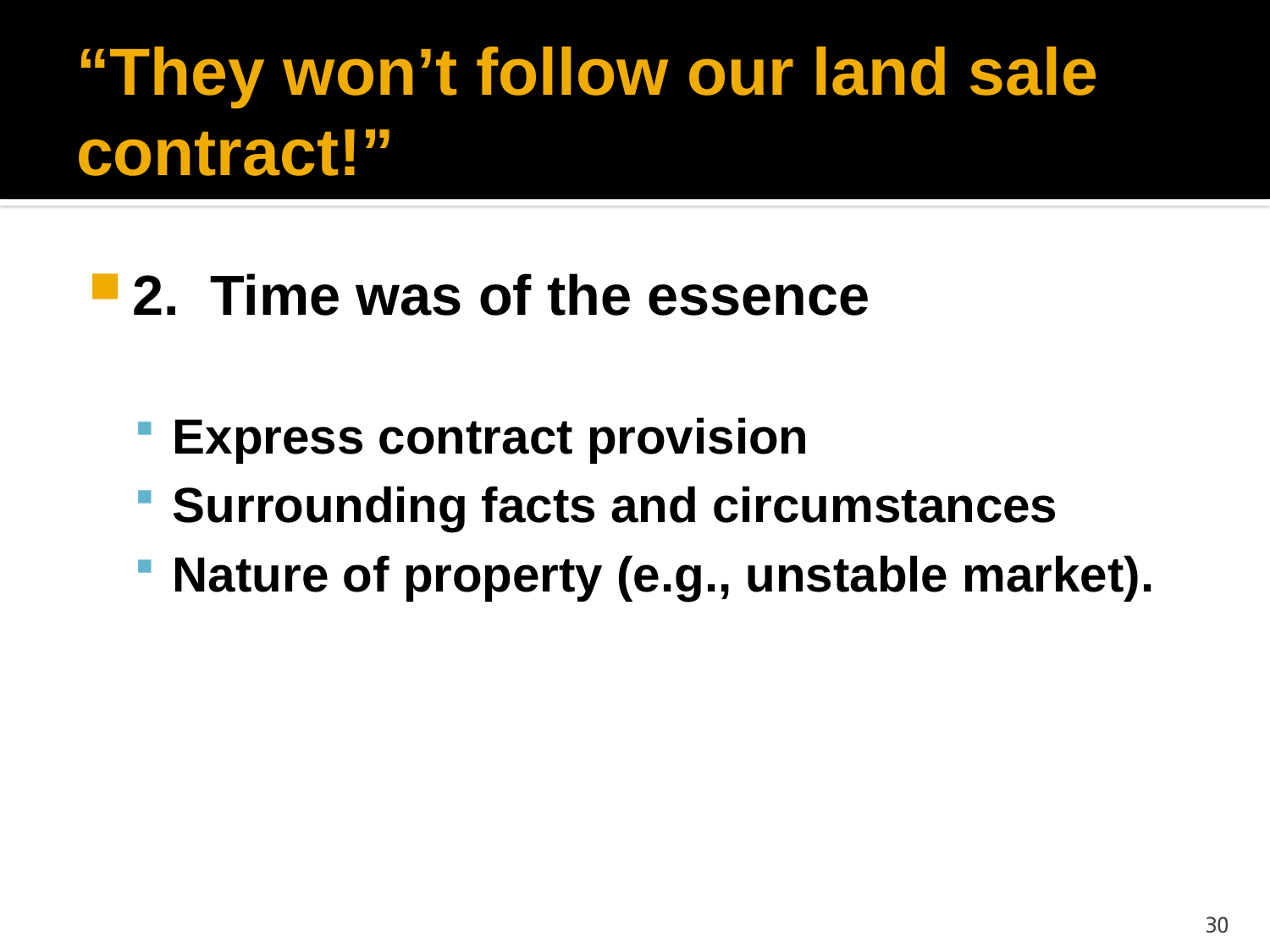

# “They won’t follow our land sale contract!”
2.  Time was of the essence

Express contract provision
Surrounding facts and circumstances
Nature of property (e.g., unstable market).
30